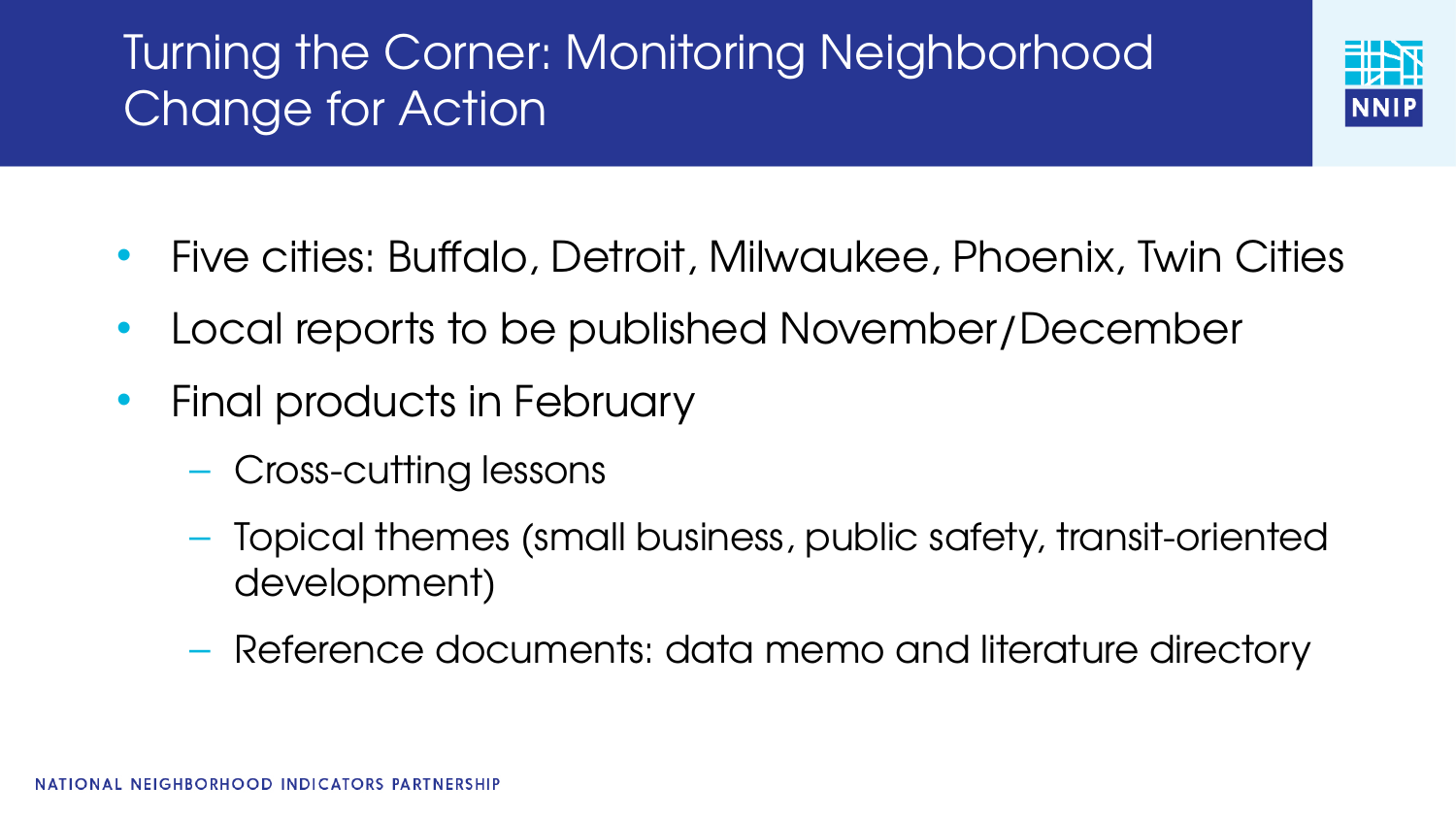

# Turning the Corner: Monitoring Neighborhood Change for Action
Five cities: Buffalo, Detroit, Milwaukee, Phoenix, Twin Cities
Local reports to be published November/December
Final products in February
Cross-cutting lessons
Topical themes (small business, public safety, transit-oriented development)
Reference documents: data memo and literature directory